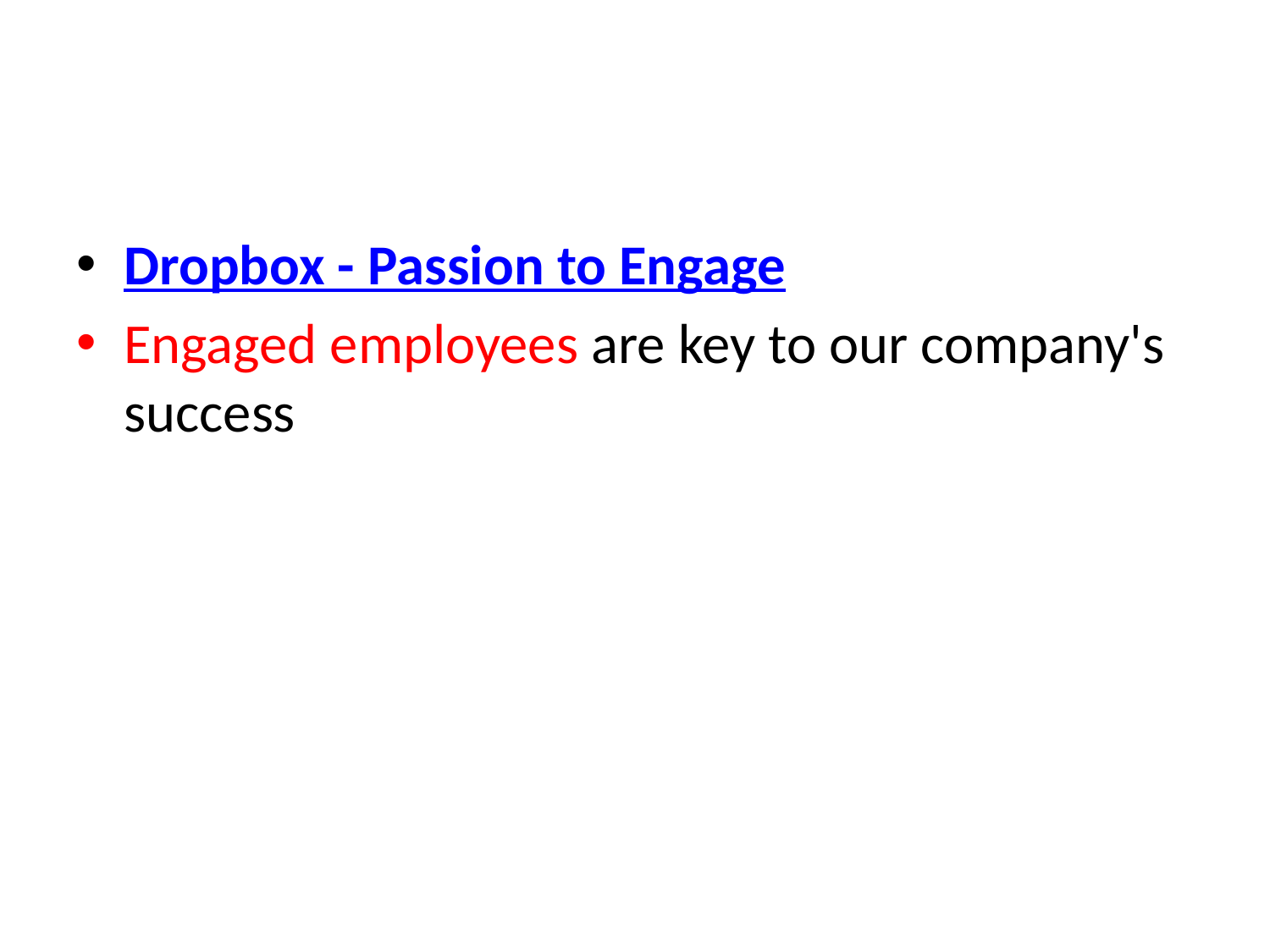

#
Dropbox - Passion to Engage
Engaged employees are key to our company's success